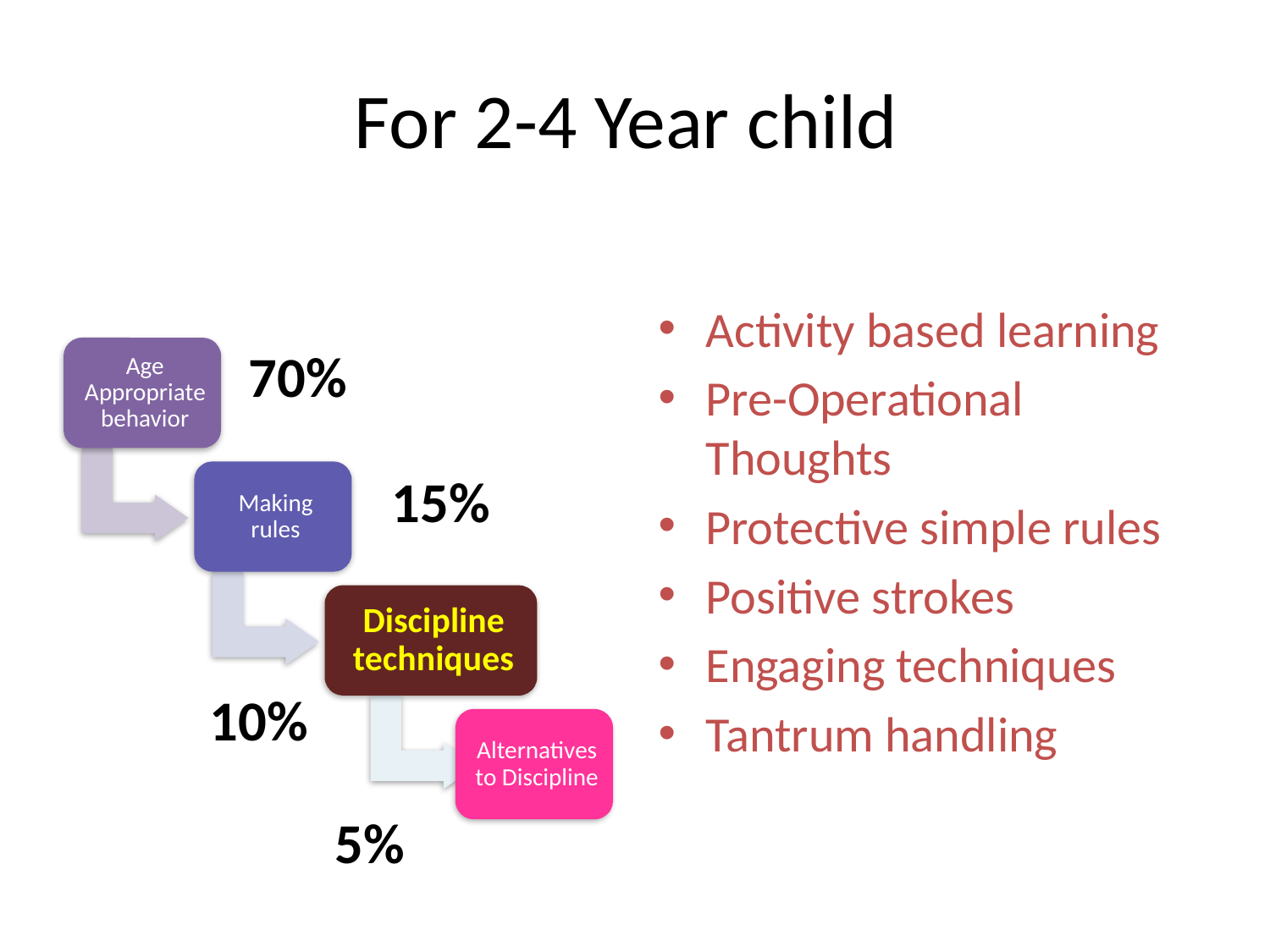

# For 2-4 Year child
Age Appropriate behavior
Making rules
Discipline techniques
Alternatives to Discipline

Activity based learning
Pre-Operational Thoughts
Protective simple rules
Positive strokes
Engaging techniques
Tantrum handling
70%
15%
10%
5%